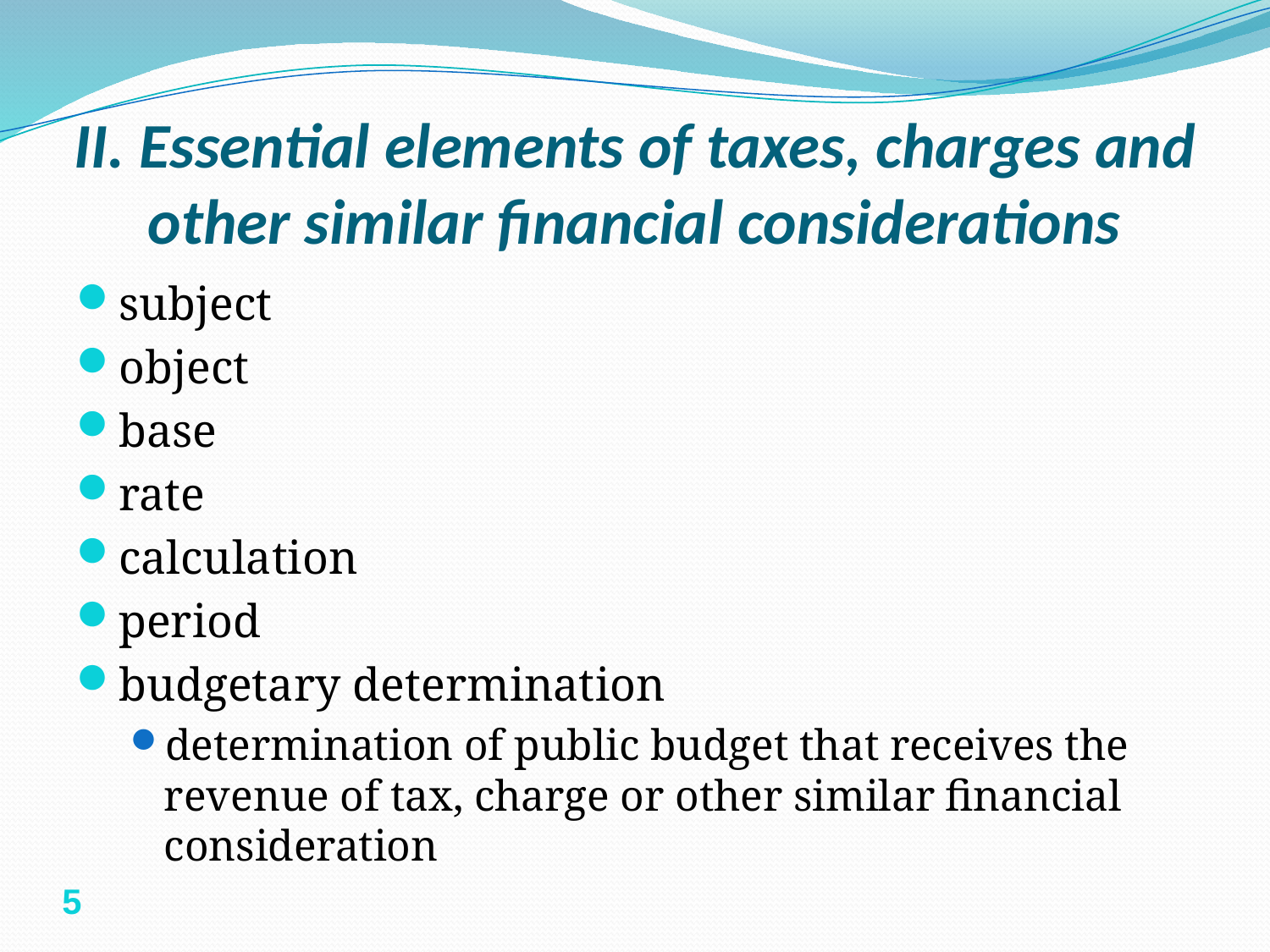

# II. Essential elements of taxes, charges and other similar financial considerations
subject
object
base
rate
calculation
period
budgetary determination
determination of public budget that receives the revenue of tax, charge or other similar financial consideration

5